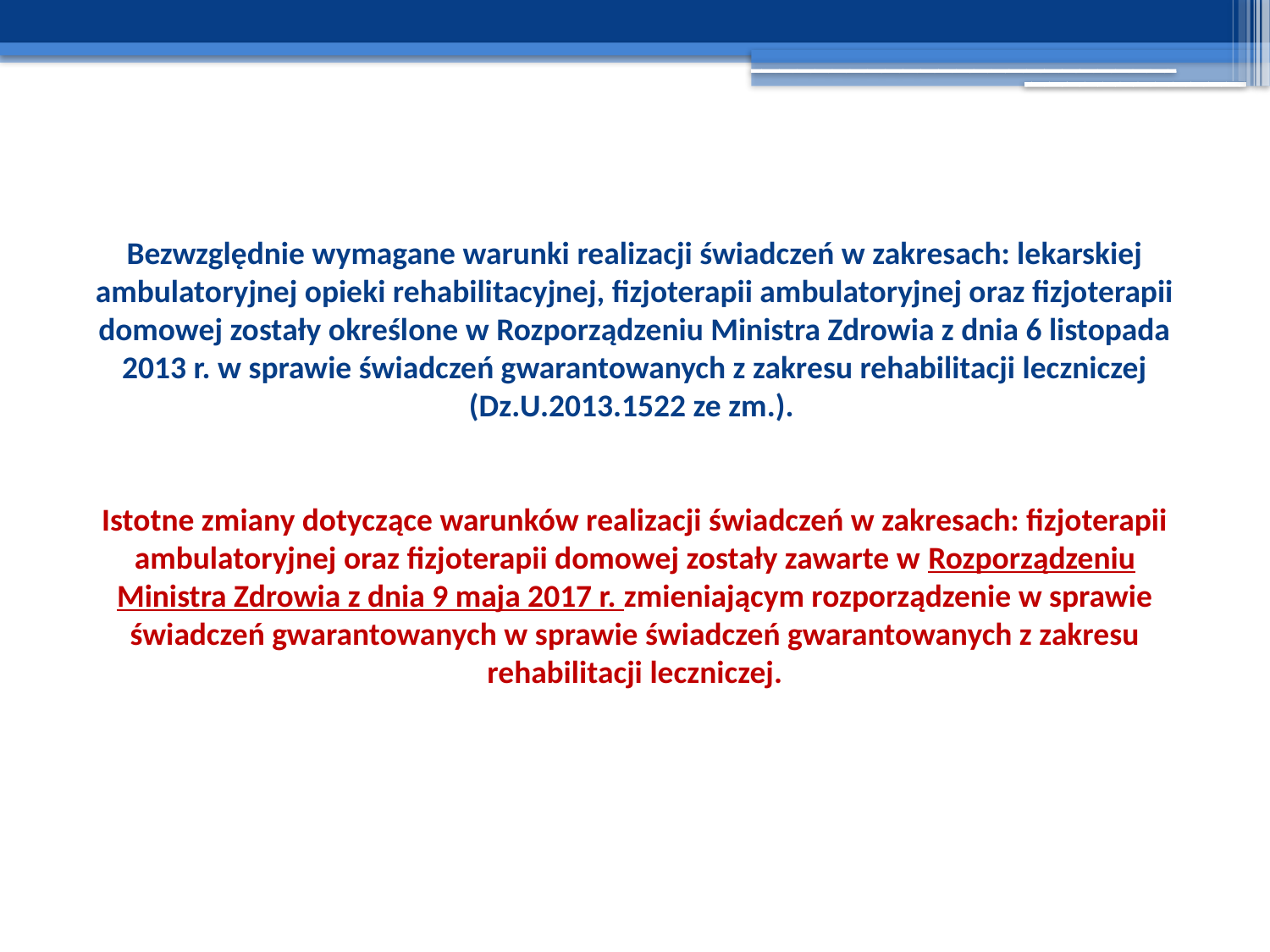

# Bezwzględnie wymagane warunki realizacji świadczeń w zakresach: lekarskiej ambulatoryjnej opieki rehabilitacyjnej, fizjoterapii ambulatoryjnej oraz fizjoterapii domowej zostały określone w Rozporządzeniu Ministra Zdrowia z dnia 6 listopada 2013 r. w sprawie świadczeń gwarantowanych z zakresu rehabilitacji leczniczej (Dz.U.2013.1522 ze zm.). Istotne zmiany dotyczące warunków realizacji świadczeń w zakresach: fizjoterapii ambulatoryjnej oraz fizjoterapii domowej zostały zawarte w Rozporządzeniu Ministra Zdrowia z dnia 9 maja 2017 r. zmieniającym rozporządzenie w sprawie świadczeń gwarantowanych w sprawie świadczeń gwarantowanych z zakresu rehabilitacji leczniczej.